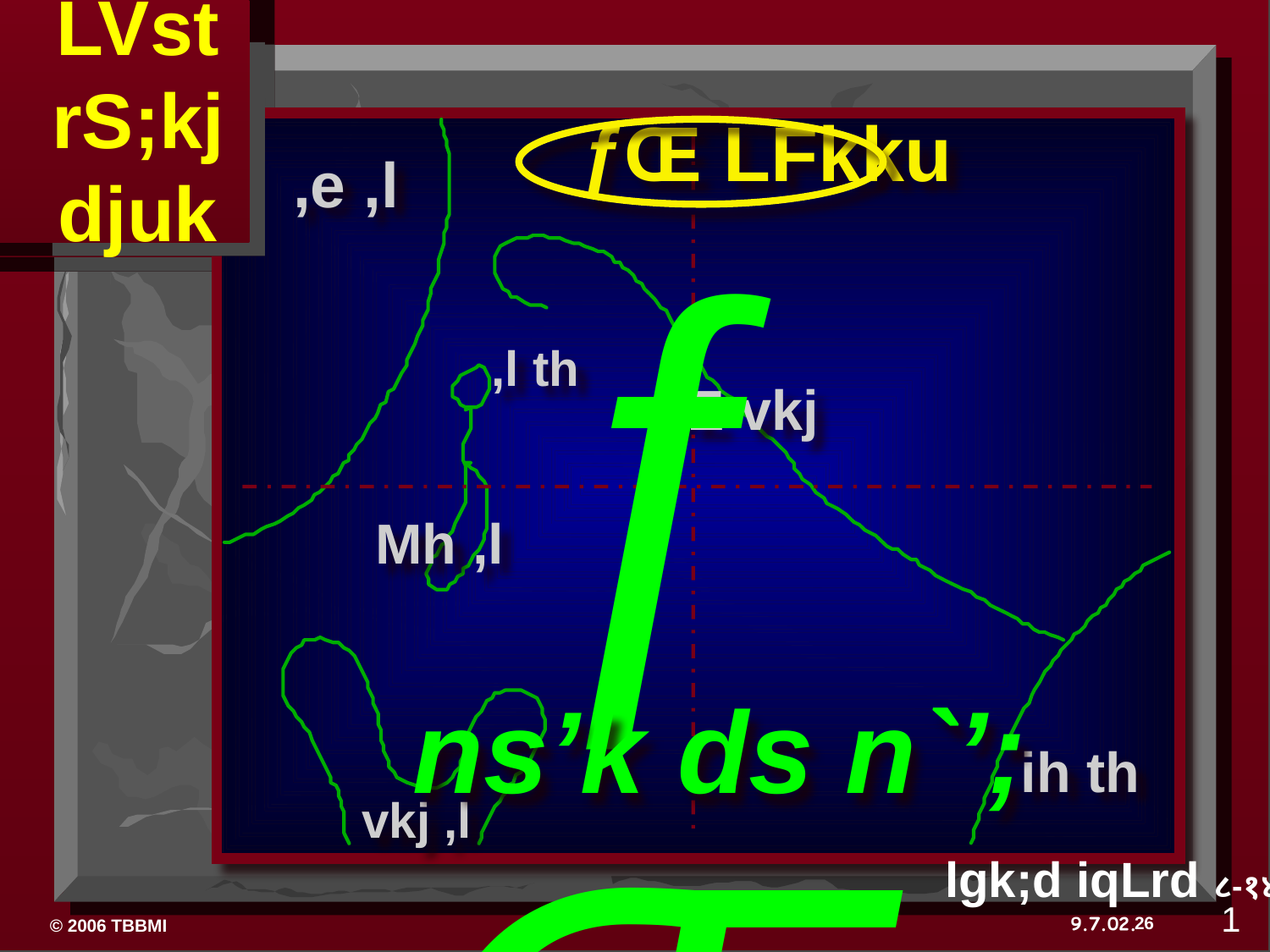

LVst
rS;kj
djuk

ƒŒ LFkku

,e ,l
ƒŒ
ns’k ds n`’;

,l th

bZ vkj

Mh ,l

ih th
vkj ,l

lgk;d iqLrd ८-१४

1
26